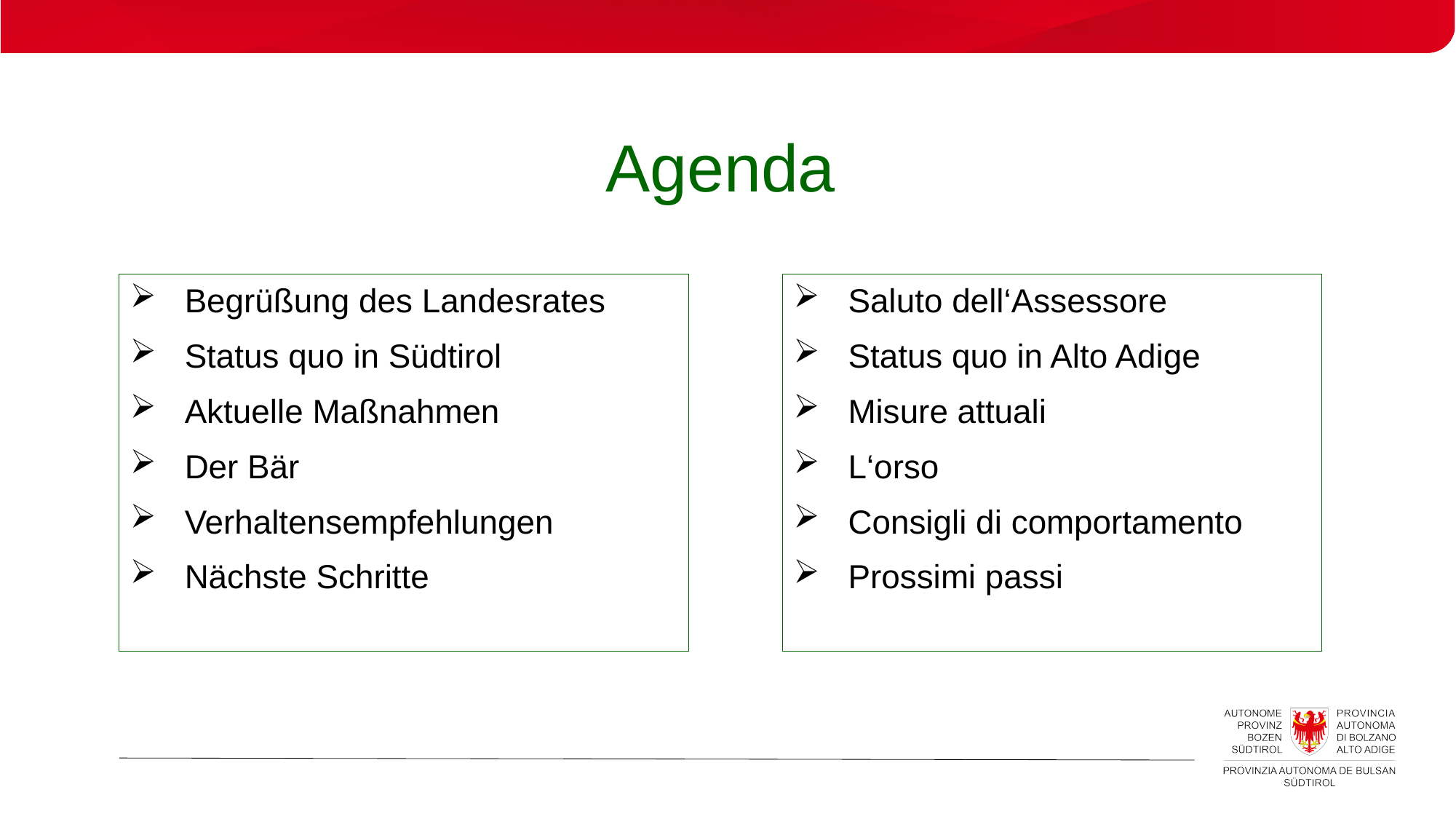

# Agenda
Begrüßung des Landesrates
Status quo in Südtirol
Aktuelle Maßnahmen
Der Bär
Verhaltensempfehlungen
Nächste Schritte
Saluto dell‘Assessore
Status quo in Alto Adige
Misure attuali
L‘orso
Consigli di comportamento
Prossimi passi